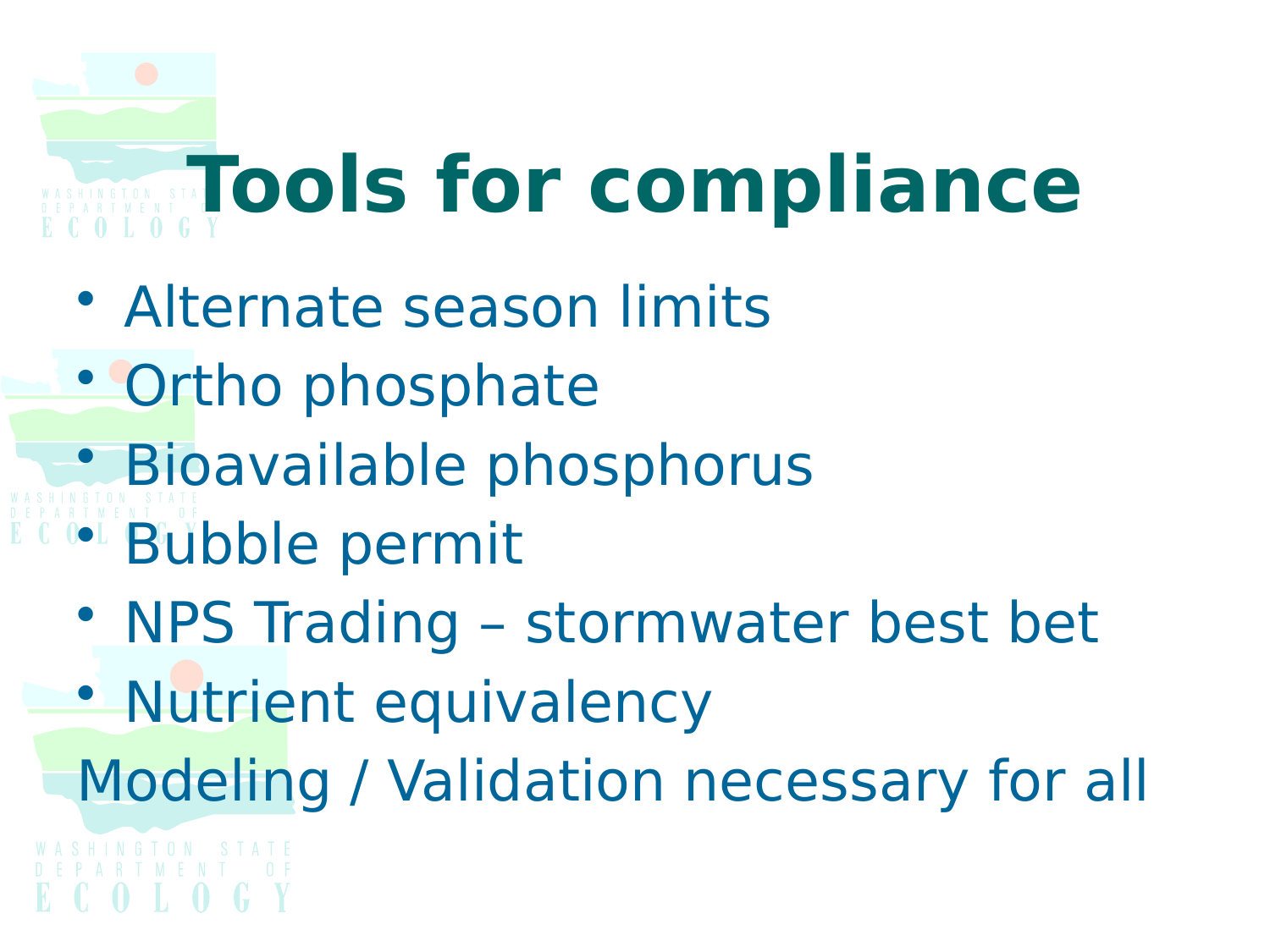

# Tools for compliance
Alternate season limits
Ortho phosphate
Bioavailable phosphorus
Bubble permit
NPS Trading – stormwater best bet
Nutrient equivalency
Modeling / Validation necessary for all